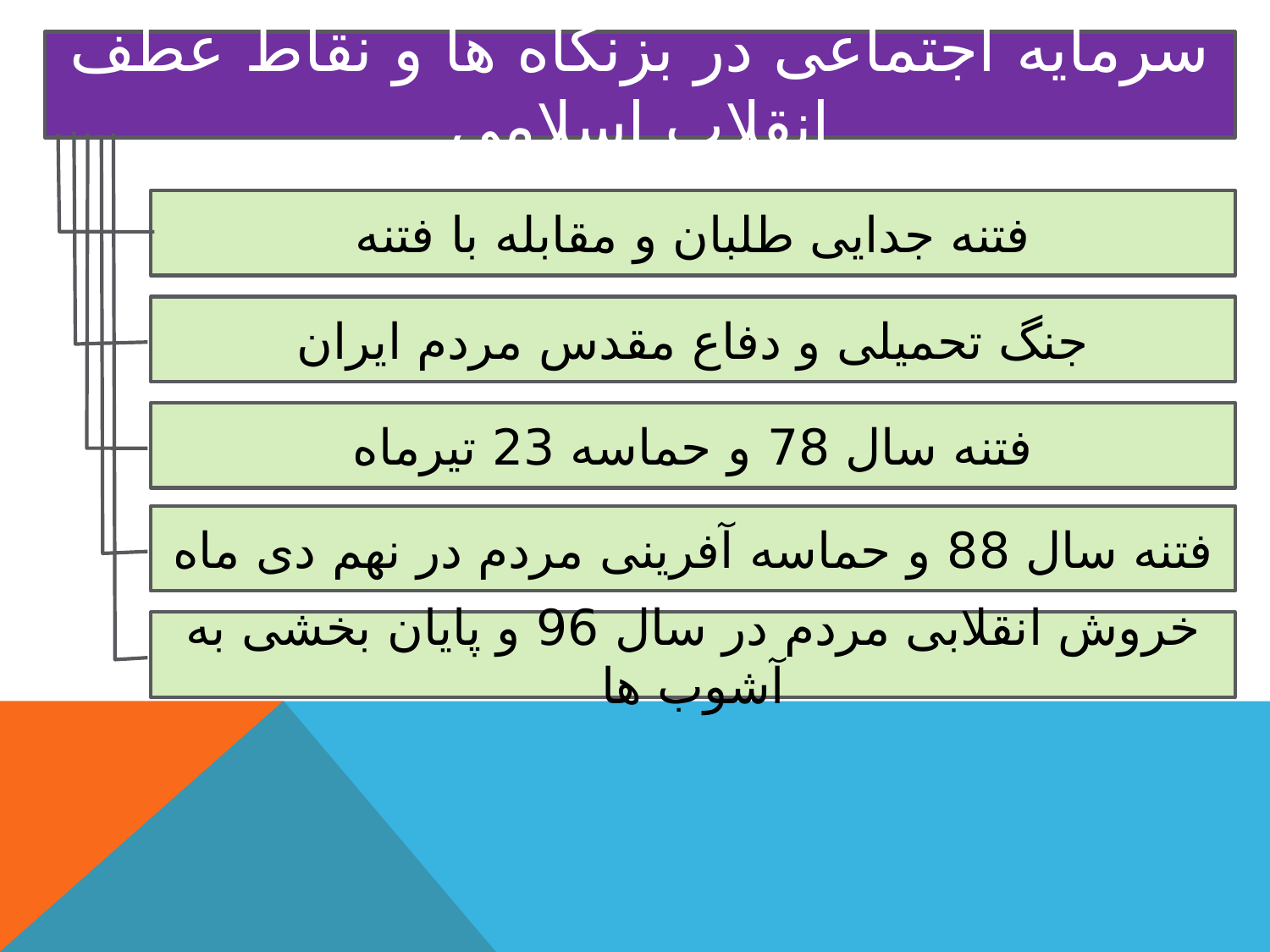

سرمایه اجتماعی در بزنگاه ها و نقاط عطف انقلاب اسلامی
فتنه جدایی طلبان و مقابله با فتنه
جنگ تحمیلی و دفاع مقدس مردم ایران
فتنه سال 78 و حماسه 23 تیرماه
فتنه سال 88 و حماسه آفرینی مردم در نهم دی ماه
خروش انقلابی مردم در سال 96 و پایان بخشی به آشوب ها